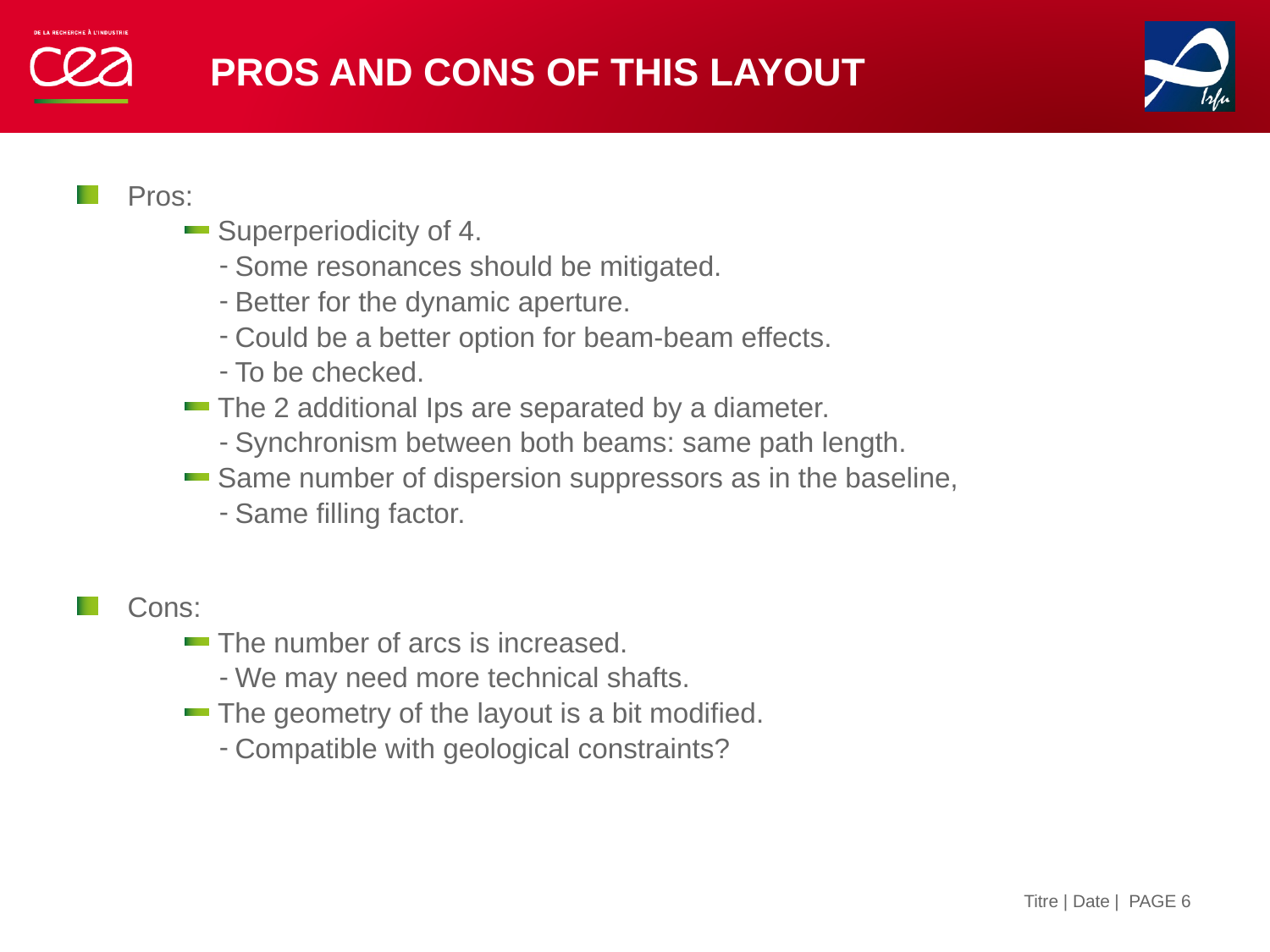

# Pros and cons of this layout
Pros:
Superperiodicity of 4.
Some resonances should be mitigated.
Better for the dynamic aperture.
Could be a better option for beam-beam effects.
To be checked.
The 2 additional Ips are separated by a diameter.
Synchronism between both beams: same path length.
Same number of dispersion suppressors as in the baseline,
Same filling factor.

Cons:
The number of arcs is increased.
We may need more technical shafts.
The geometry of the layout is a bit modified.
Compatible with geological constraints?

|  PAGE 6
Titre | Date